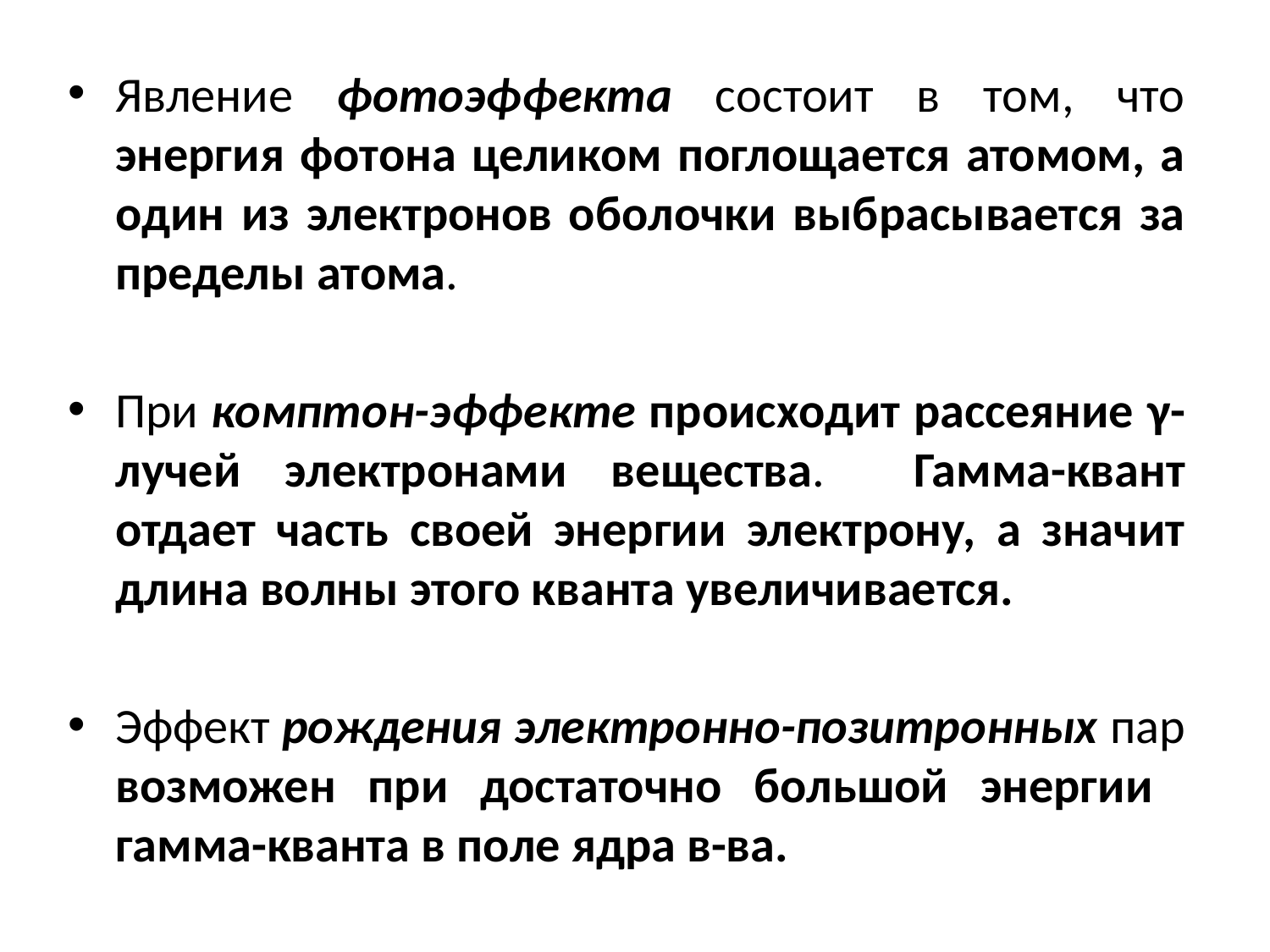

Явление фотоэффекта состоит в том, что энергия фотона целиком поглощается атомом, а один из электронов оболочки выбрасывается за пределы атома.

При комптон-эффекте происходит рассеяние γ-лучей электронами вещества.  Гамма-квант отдает часть своей энергии электрону, а значит длина волны этого кванта увеличивается.

Эффект рождения электронно-позитронных пар возможен при достаточно большой энергии  гамма-кванта в поле ядра в-ва.